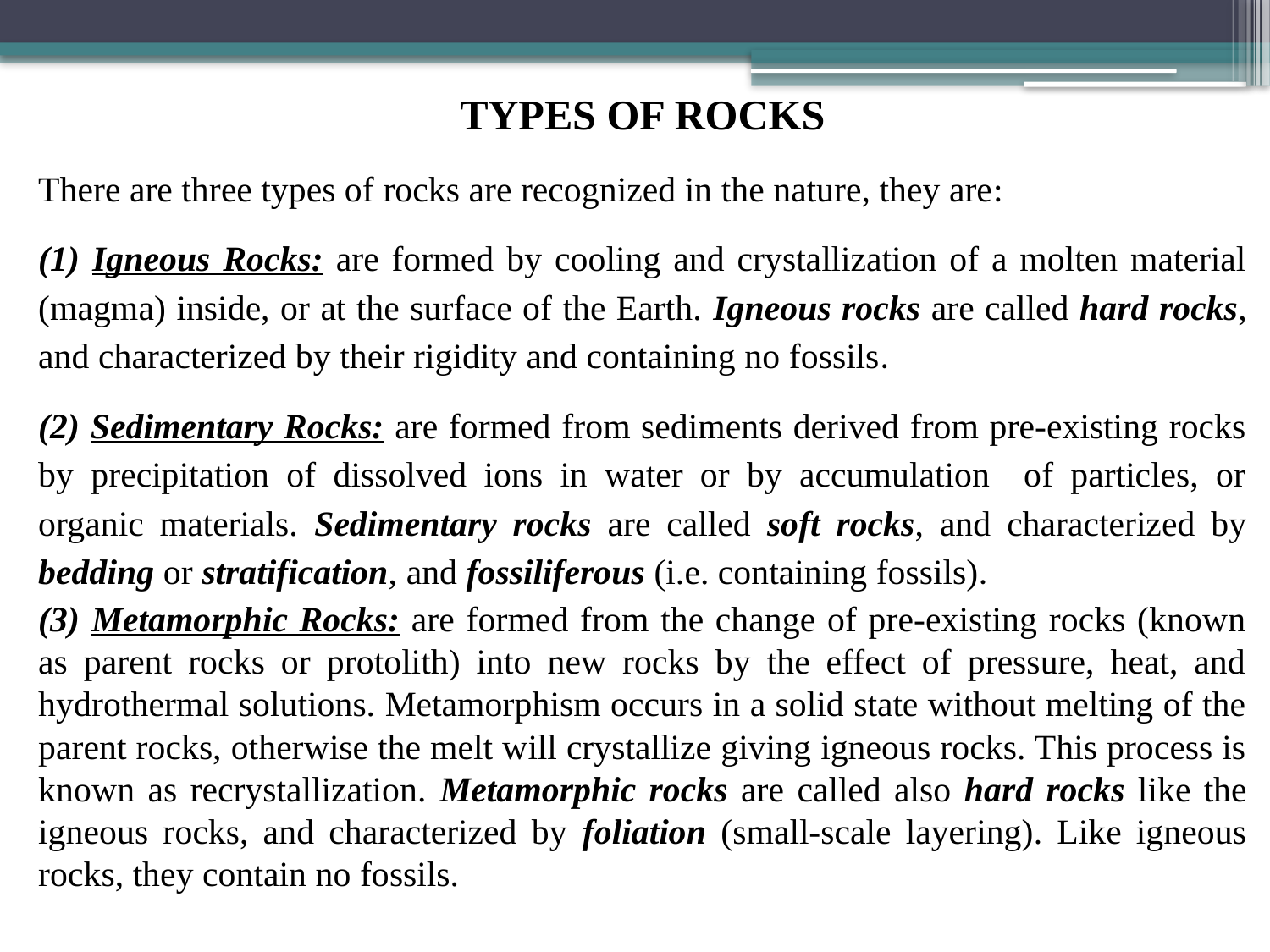

TYPES OF ROCKS
There are three types of rocks are recognized in the nature, they are:
(1) Igneous Rocks: are formed by cooling and crystallization of a molten material (magma) inside, or at the surface of the Earth. Igneous rocks are called hard rocks, and characterized by their rigidity and containing no fossils.
(2) Sedimentary Rocks: are formed from sediments derived from pre-existing rocks by precipitation of dissolved ions in water or by accumulation  of particles, or organic materials. Sedimentary rocks are called soft rocks, and characterized by bedding or stratification, and fossiliferous (i.e. containing fossils).
(3) Metamorphic Rocks: are formed from the change of pre-existing rocks (known as parent rocks or protolith) into new rocks by the effect of pressure, heat, and hydrothermal solutions. Metamorphism occurs in a solid state without melting of the parent rocks, otherwise the melt will crystallize giving igneous rocks. This process is known as recrystallization. Metamorphic rocks are called also hard rocks like the igneous rocks, and characterized by foliation (small-scale layering). Like igneous rocks, they contain no fossils.